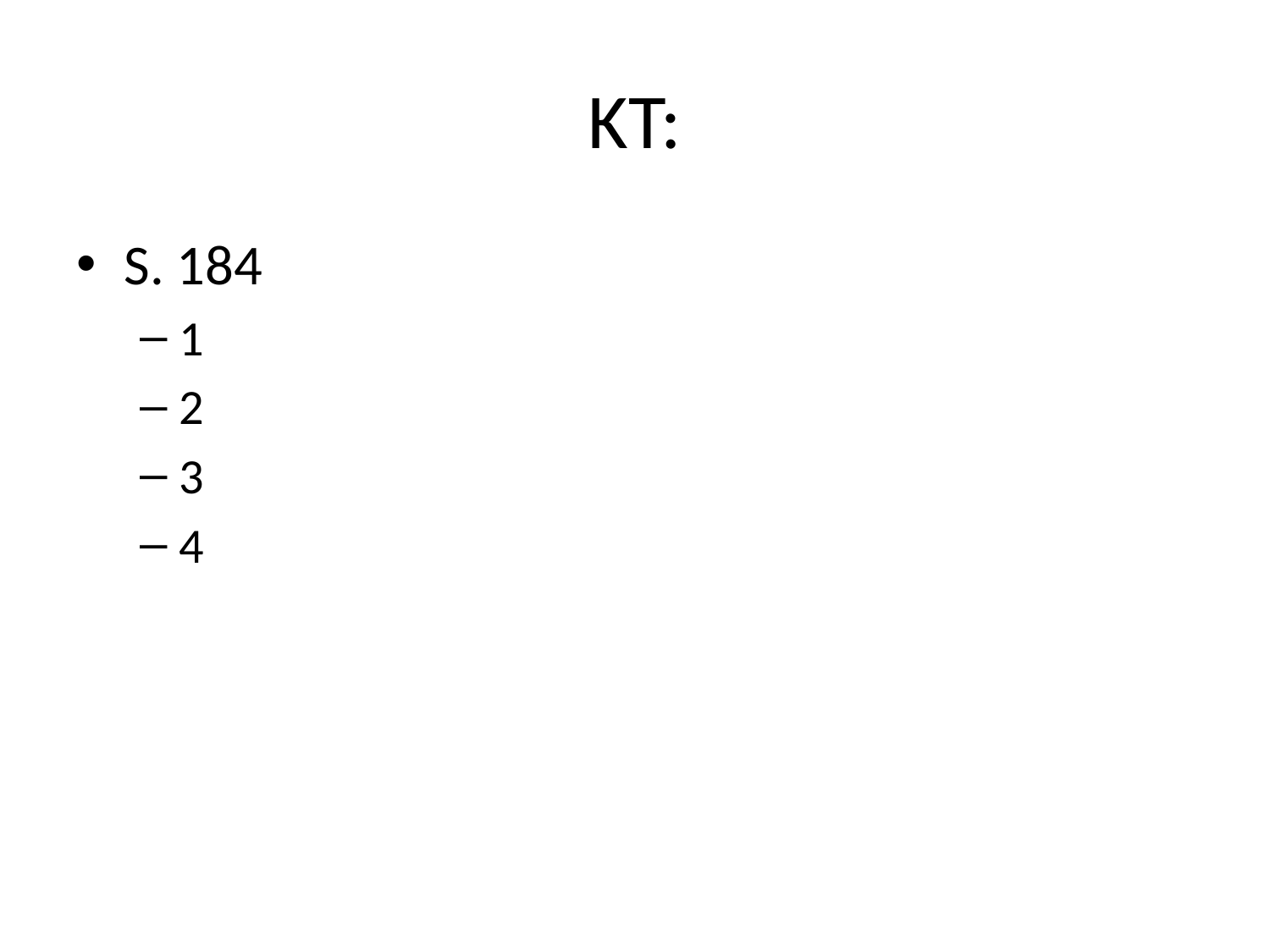

# KT:
S. 184
1
2
3
4